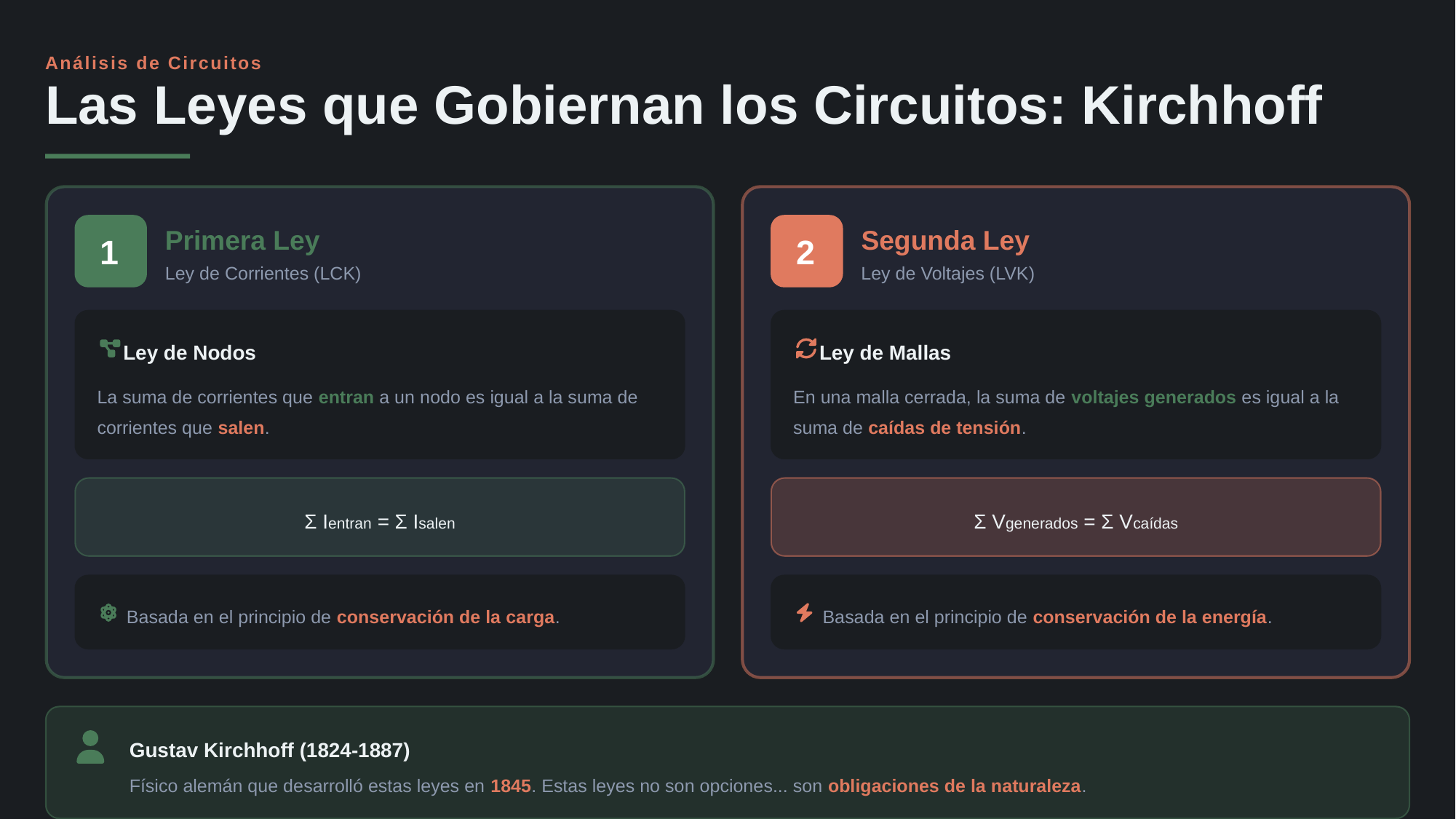

Análisis de Circuitos
Las Leyes que Gobiernan los Circuitos: Kirchhoff

Primera Ley
Segunda Ley
1
2
Ley de Corrientes (LCK)
Ley de Voltajes (LVK)

Ley de Nodos
Ley de Mallas

La suma de corrientes que entran a un nodo es igual a la suma de corrientes que salen.
En una malla cerrada, la suma de voltajes generados es igual a la suma de caídas de tensión.

Σ Ientran = Σ Isalen
Σ Vgenerados = Σ Vcaídas

Basada en el principio de conservación de la carga.
Basada en el principio de conservación de la energía.

Gustav Kirchhoff (1824-1887)
Físico alemán que desarrolló estas leyes en 1845. Estas leyes no son opciones... son obligaciones de la naturaleza.